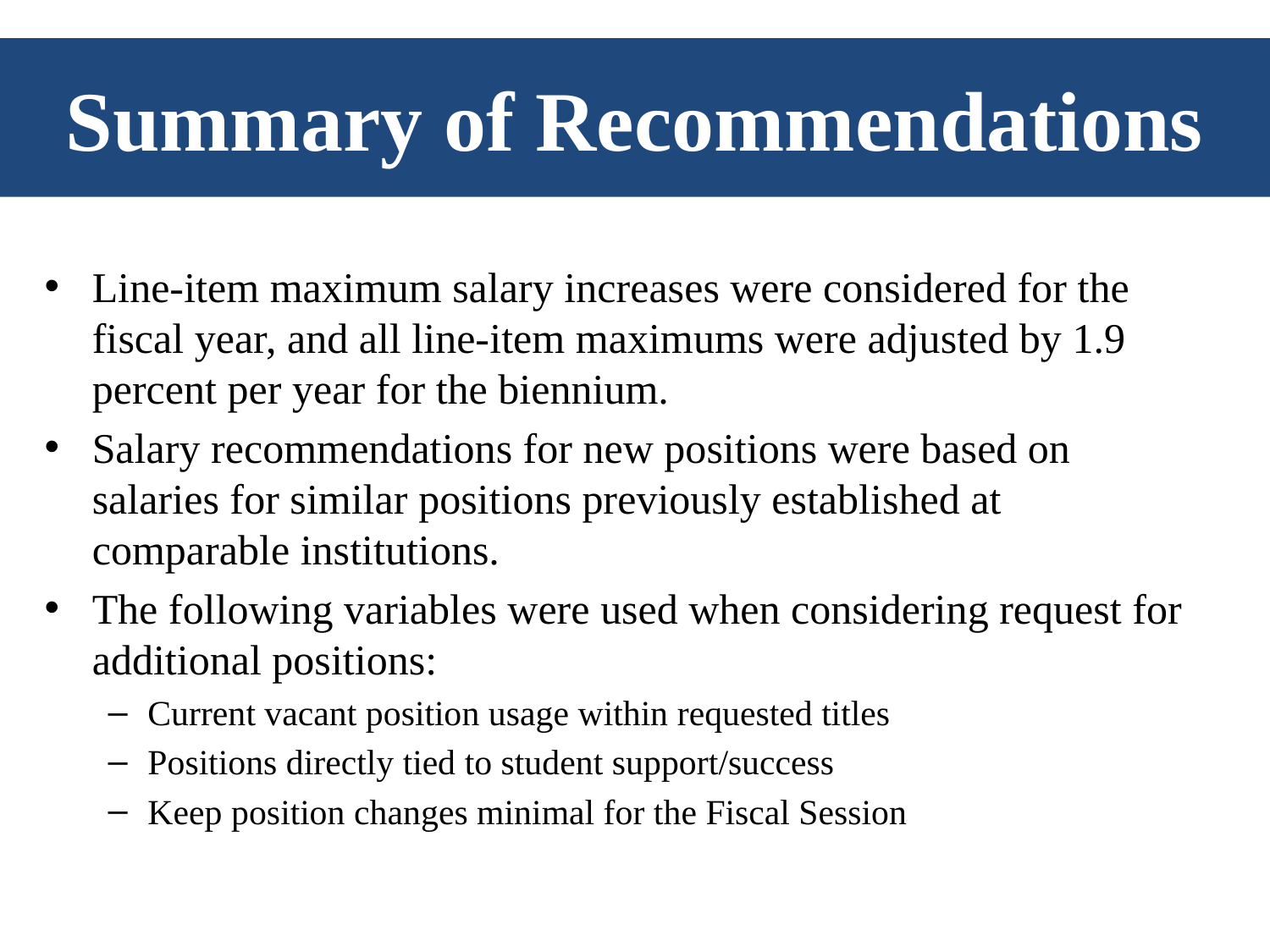

# Summary of Recommendations
Line-item maximum salary increases were considered for the fiscal year, and all line-item maximums were adjusted by 1.9 percent per year for the biennium.
Salary recommendations for new positions were based on salaries for similar positions previously established at comparable institutions.
The following variables were used when considering request for additional positions:
Current vacant position usage within requested titles
Positions directly tied to student support/success
Keep position changes minimal for the Fiscal Session